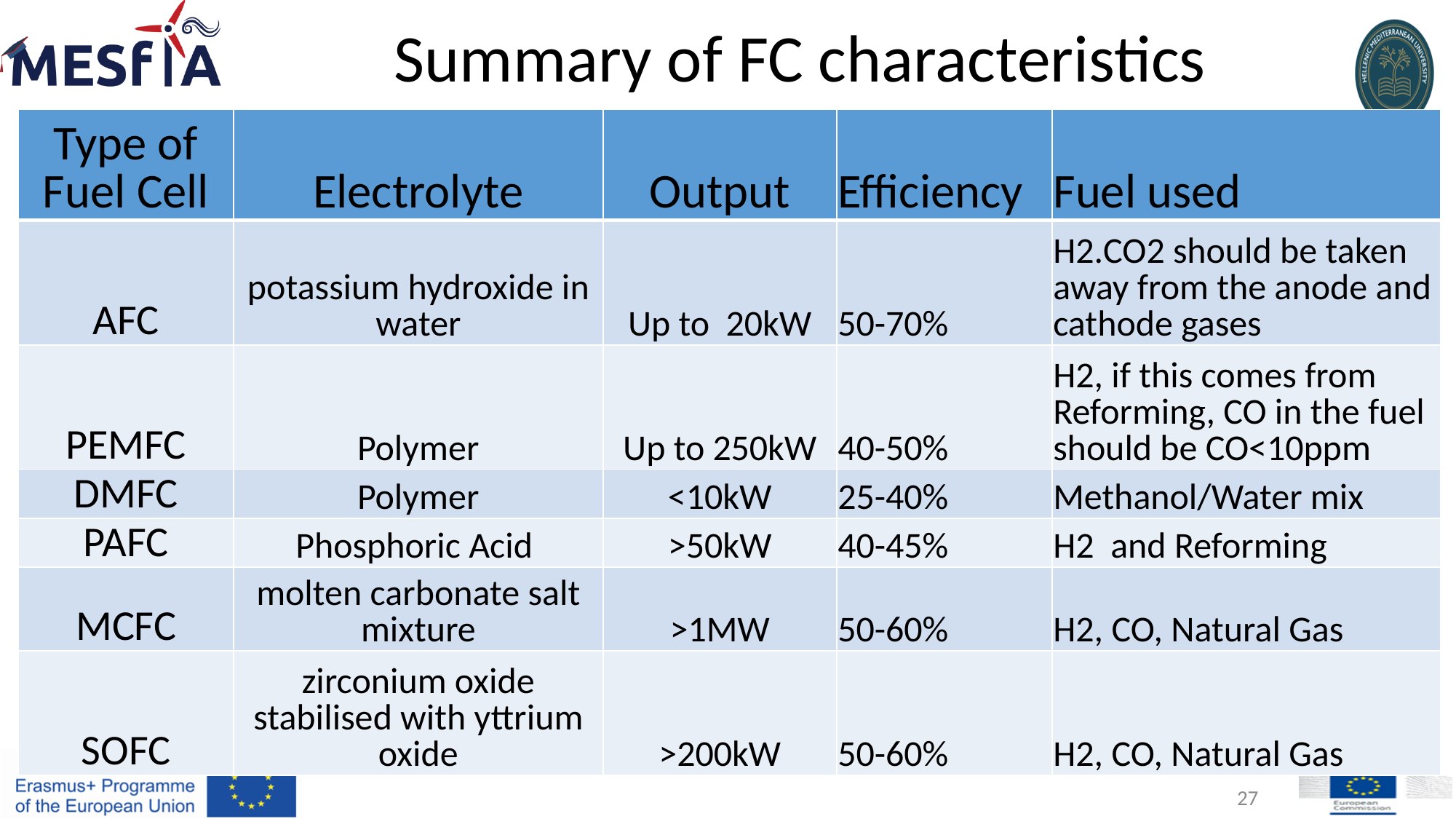

# Summary of FC characteristics

| Type of Fuel Cell | Electrolyte | Output | Efficiency | Fuel used |
| --- | --- | --- | --- | --- |
| AFC | potassium hydroxide in water | Up to 20kW | 50-70% | Η2.CO2 should be taken away from the anode and cathode gases |
| PEMFC | Polymer | Up to 250kW | 40-50% | Η2, if this comes from Reforming, CO in the fuel should be CO<10ppm |
| DMFC | Polymer | <10kW | 25-40% | Methanol/Water mix |
| PAFC | Phosphoric Acid | >50kW | 40-45% | Η2 and Reforming |
| MCFC | molten carbonate salt mixture | >1MW | 50-60% | Η2, CO, Natural Gas |
| SOFC | zirconium oxide stabilised with yttrium oxide | >200kW | 50-60% | Η2, CO, Natural Gas |
Energy-Storage Hydrogen
27